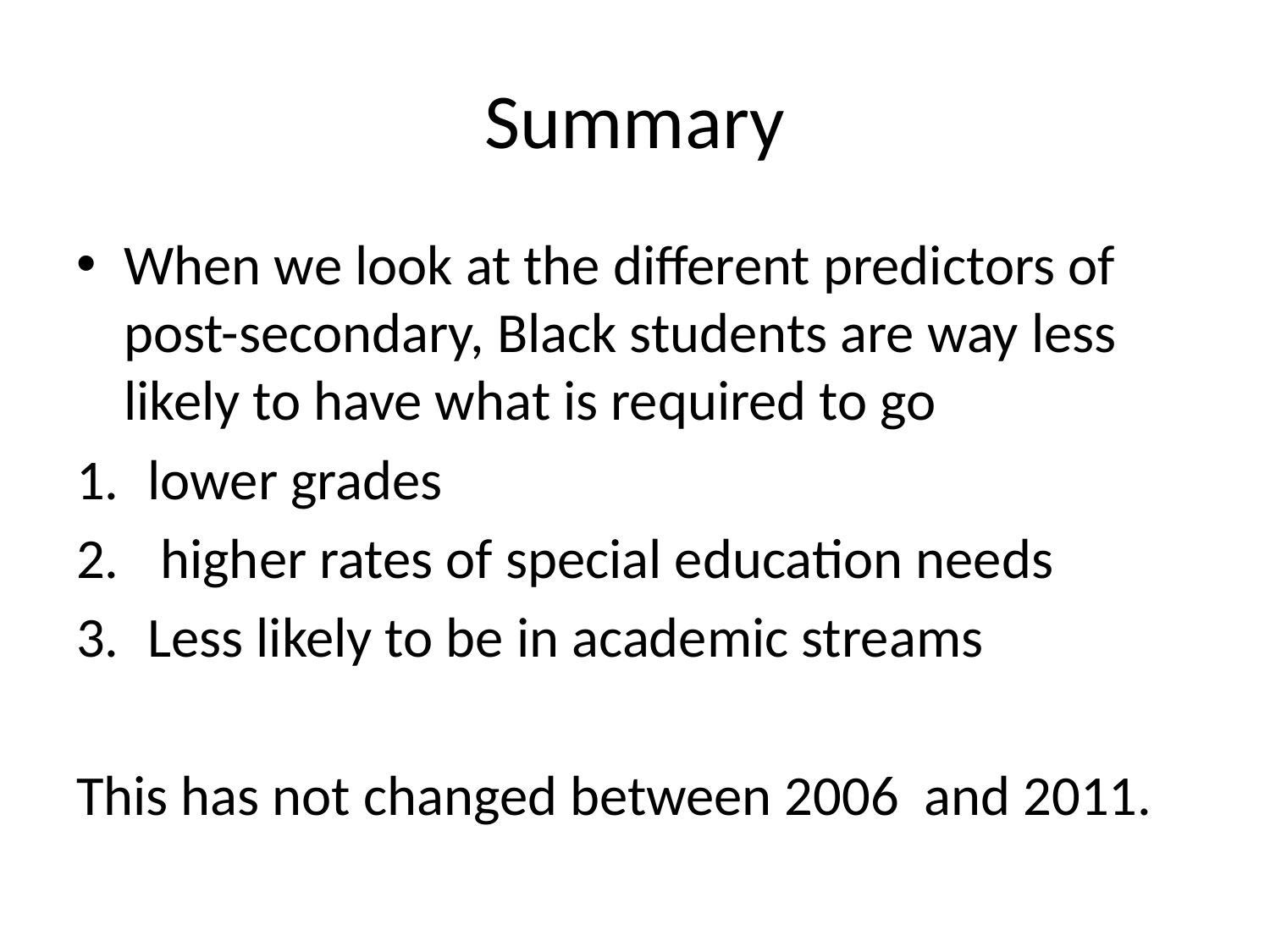

# Summary
When we look at the different predictors of post-secondary, Black students are way less likely to have what is required to go
lower grades
 higher rates of special education needs
Less likely to be in academic streams

This has not changed between 2006  and 2011.